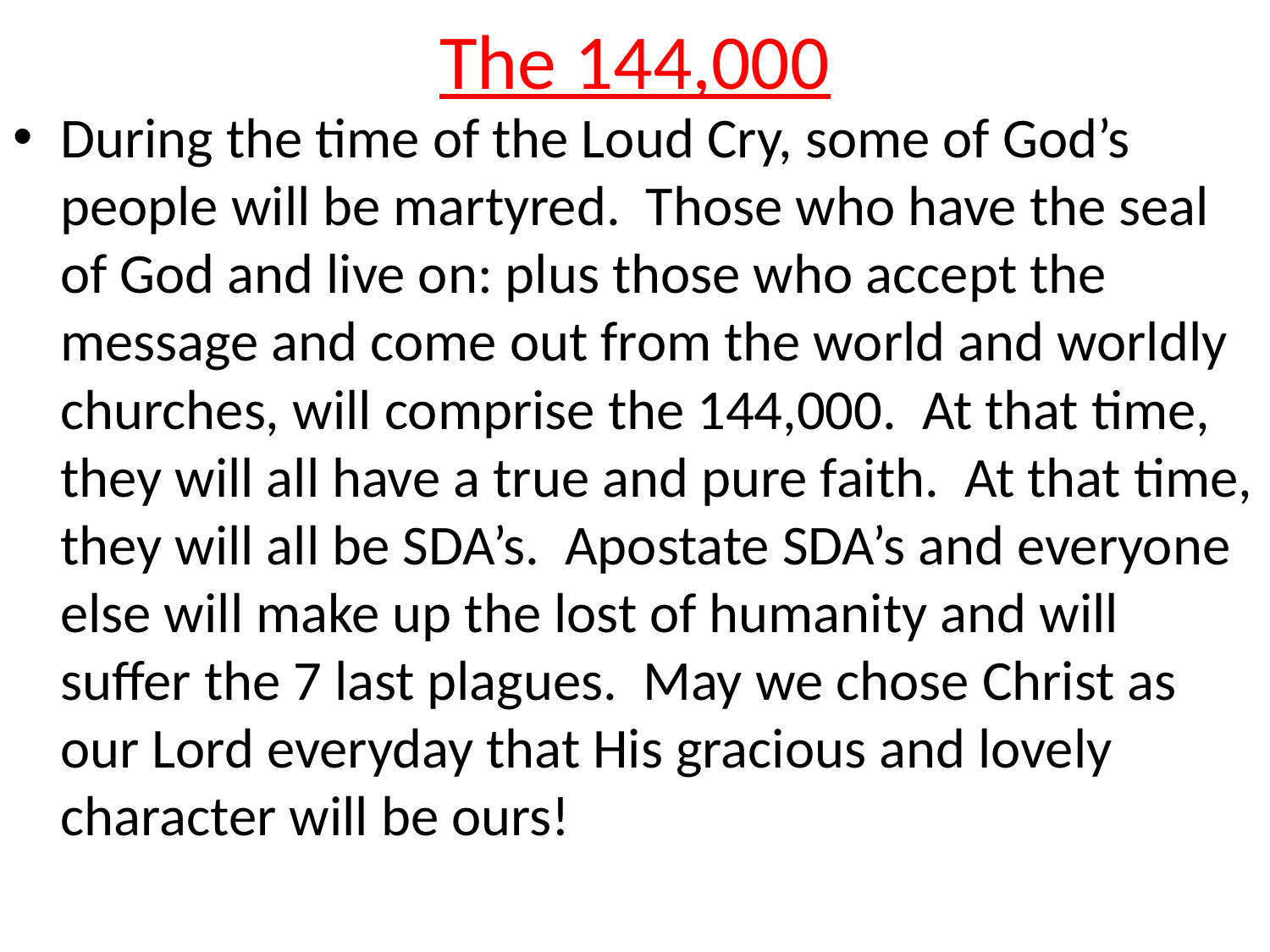

# The 144,000
During the time of the Loud Cry, some of God’s people will be martyred.  Those who have the seal of God and live on: plus those who accept the message and come out from the world and worldly churches, will comprise the 144,000.  At that time, they will all have a true and pure faith.  At that time, they will all be SDA’s.  Apostate SDA’s and everyone else will make up the lost of humanity and will suffer the 7 last plagues.  May we chose Christ as our Lord everyday that His gracious and lovely character will be ours!